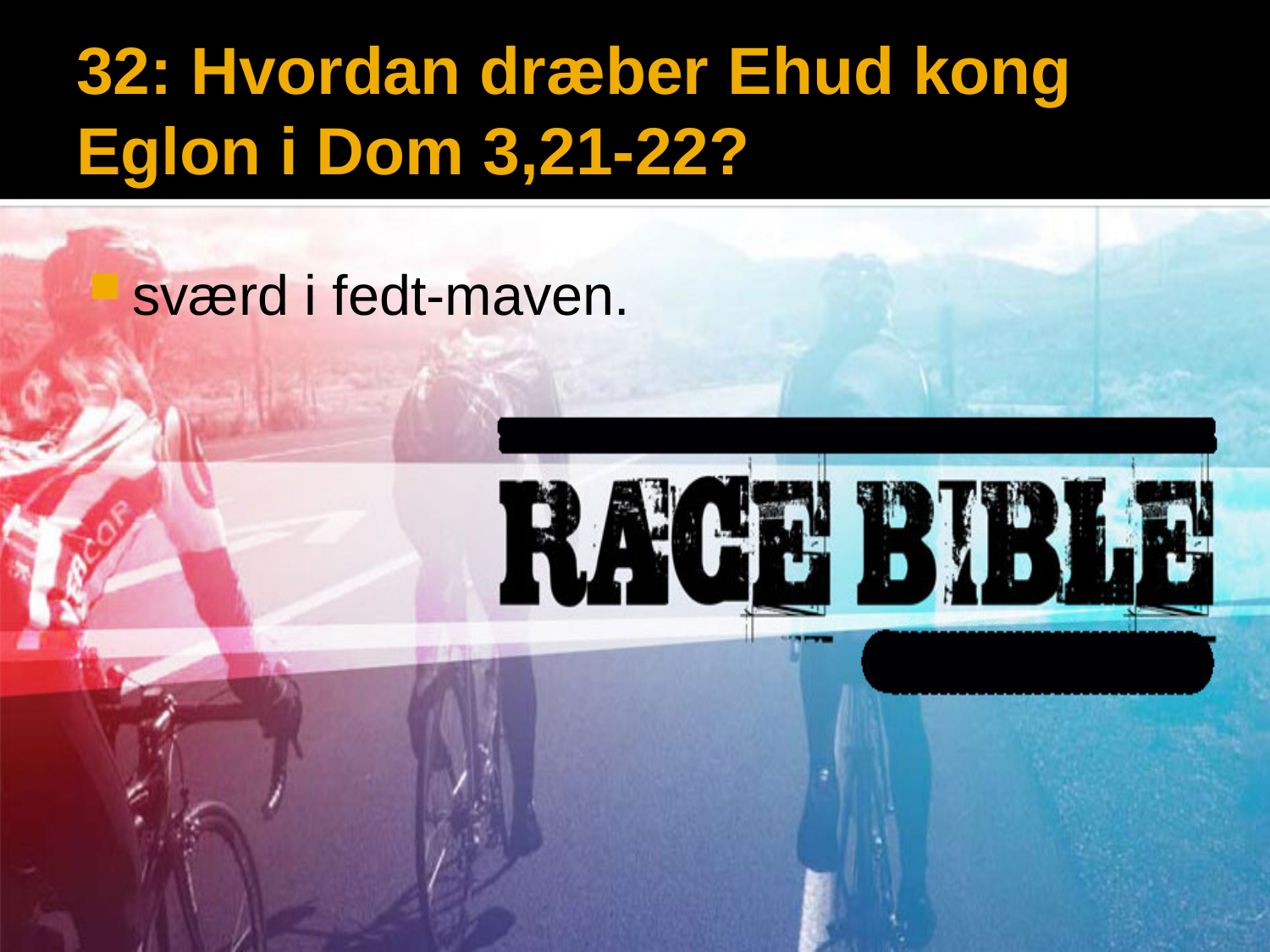

# 32: Hvordan dræber Ehud kong Eglon i Dom 3,21-22?
sværd i fedt-maven.